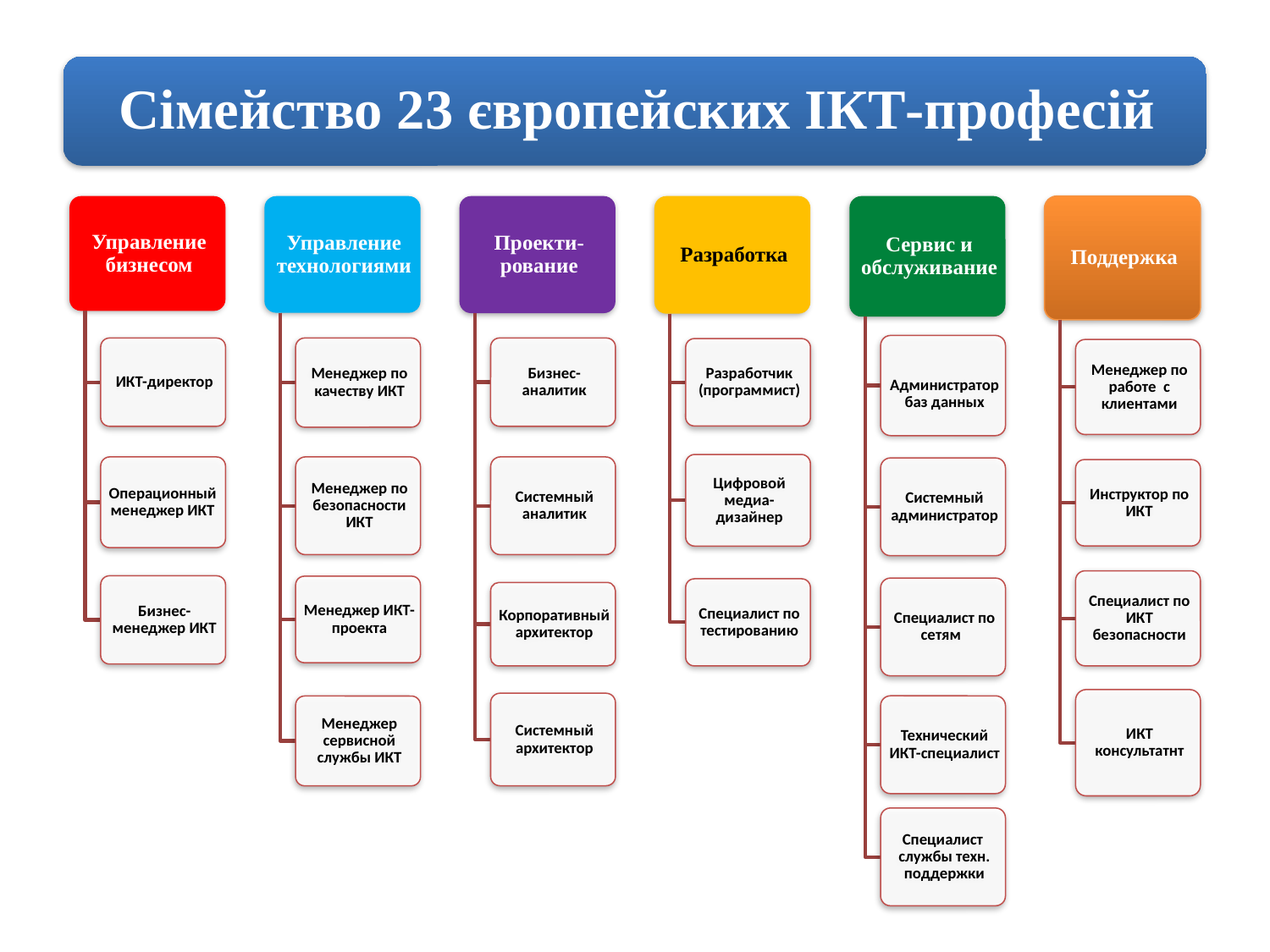

Сімейство 23 європейских ІКТ-професій
Управление бизнесом
ИКТ-директор
Операционный  менеджер ИКТ
Бизнес-менеджер ИКТ
Управление технологиями
Менеджер по качеству ИКТ
Менеджер по безопасности ИКТ
Менеджер ИКТ-проекта
Менеджер сервисной службы ИКТ
Проекти-рование
Бизнес-аналитик
Системный аналитик
Корпоративный архитектор
Системный архитектор
Разработка
Разработчик (программист)
Цифровой медиа-дизайнер
Специалист по тестированию
Сервис и обслуживание
 Администратор баз данных
Системный администратор
Специалист по сетям
Технический ИКТ-специалист
Специалист  службы техн. поддержки
Поддержка
Менеджер по работе  с клиентами
Инструктор по ИКТ
Специалист по ИКТ безопасности
ИКТ консультатнт